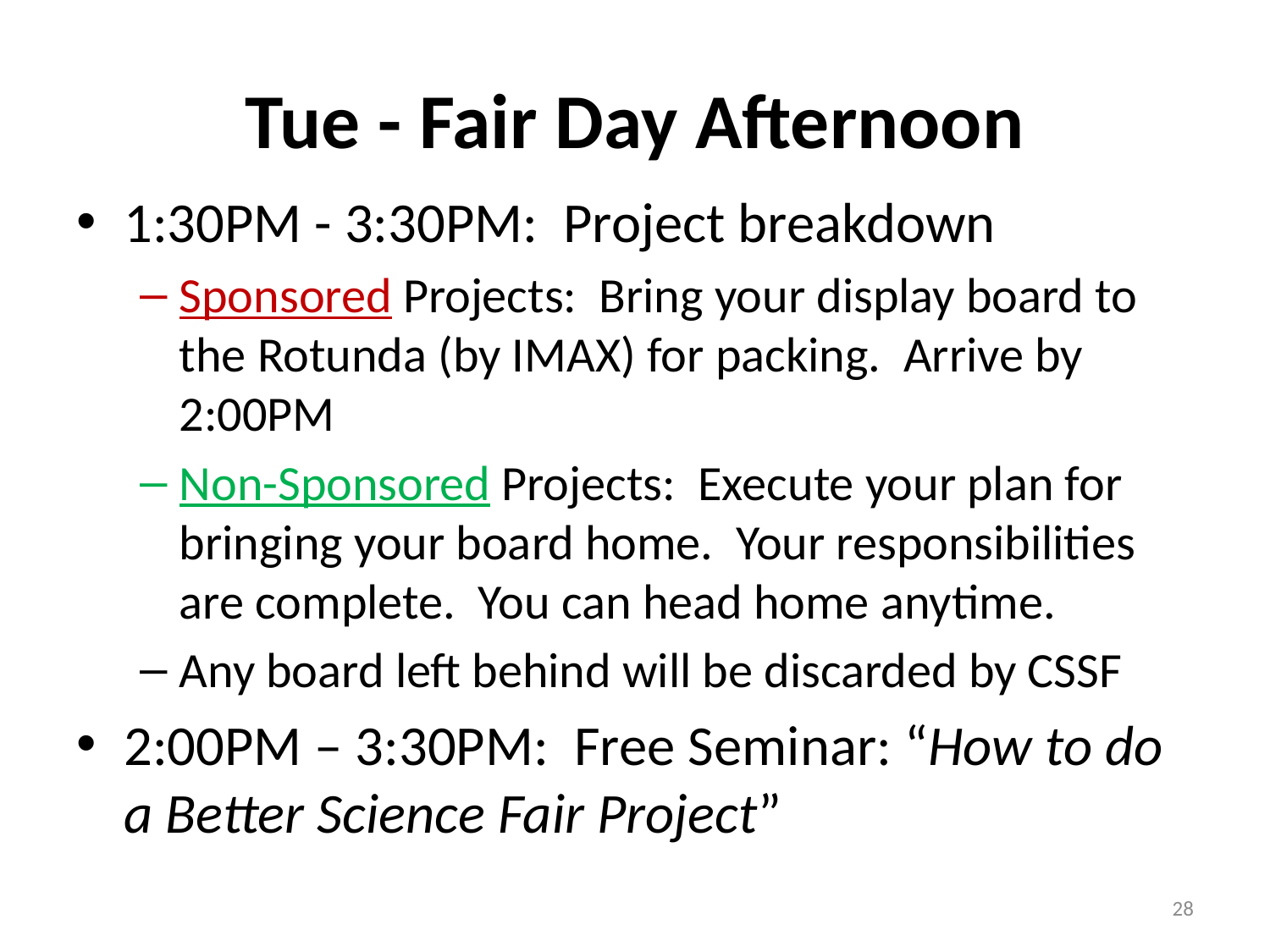

# Tue - Fair Day Afternoon
1:30PM - 3:30PM:  Project breakdown
Sponsored Projects:  Bring your display board to the Rotunda (by IMAX) for packing.  Arrive by 2:00PM
Non-Sponsored Projects:  Execute your plan for bringing your board home.  Your responsibilities are complete.  You can head home anytime.
Any board left behind will be discarded by CSSF
2:00PM – 3:30PM:  Free Seminar: “How to do a Better Science Fair Project”
28